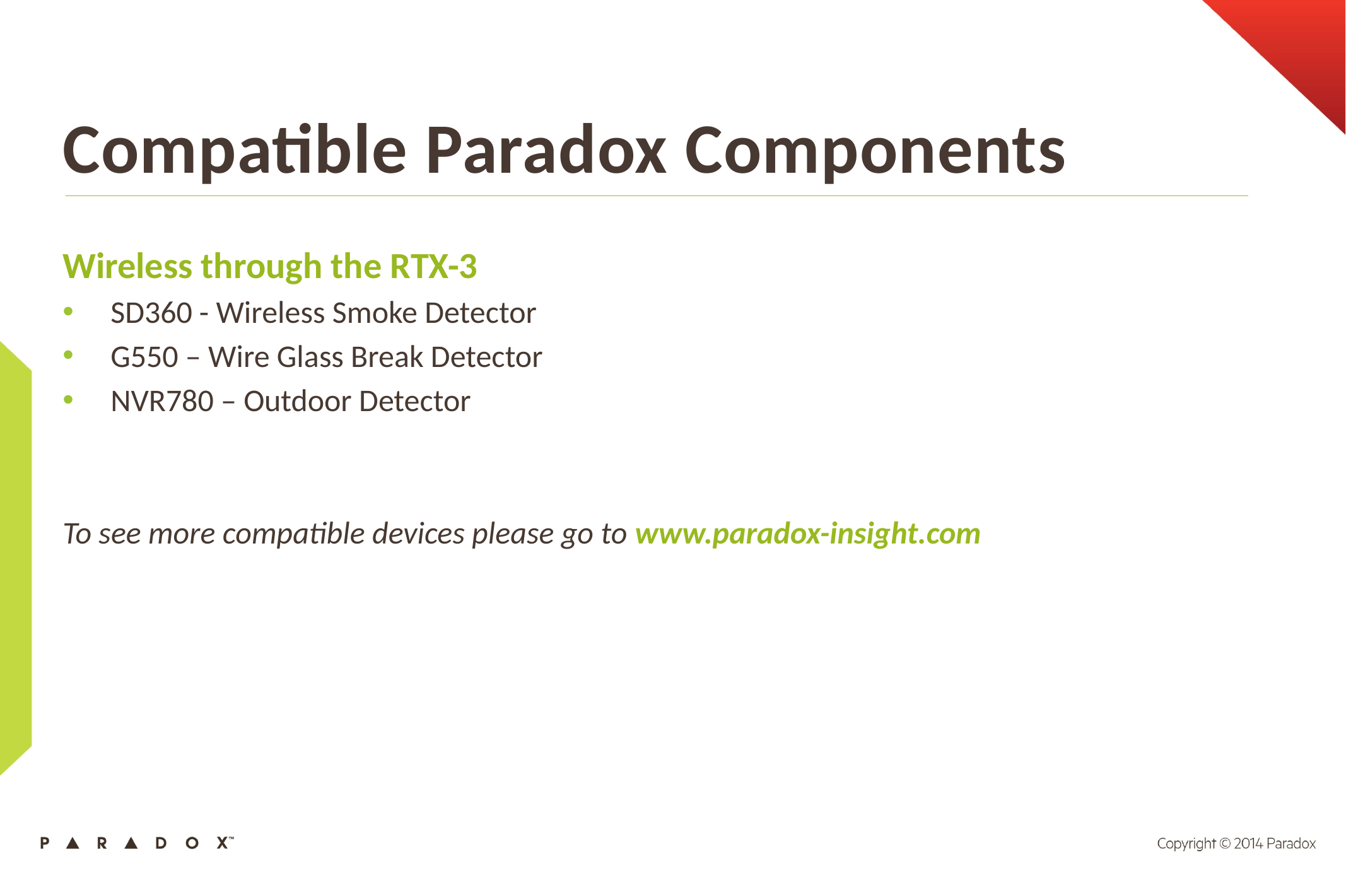

Compatible Paradox Components
Wireless through the RTX-3
SD360 - Wireless Smoke Detector
G550 – Wire Glass Break Detector
NVR780 – Outdoor Detector

To see more compatible devices please go to www.paradox-insight.com